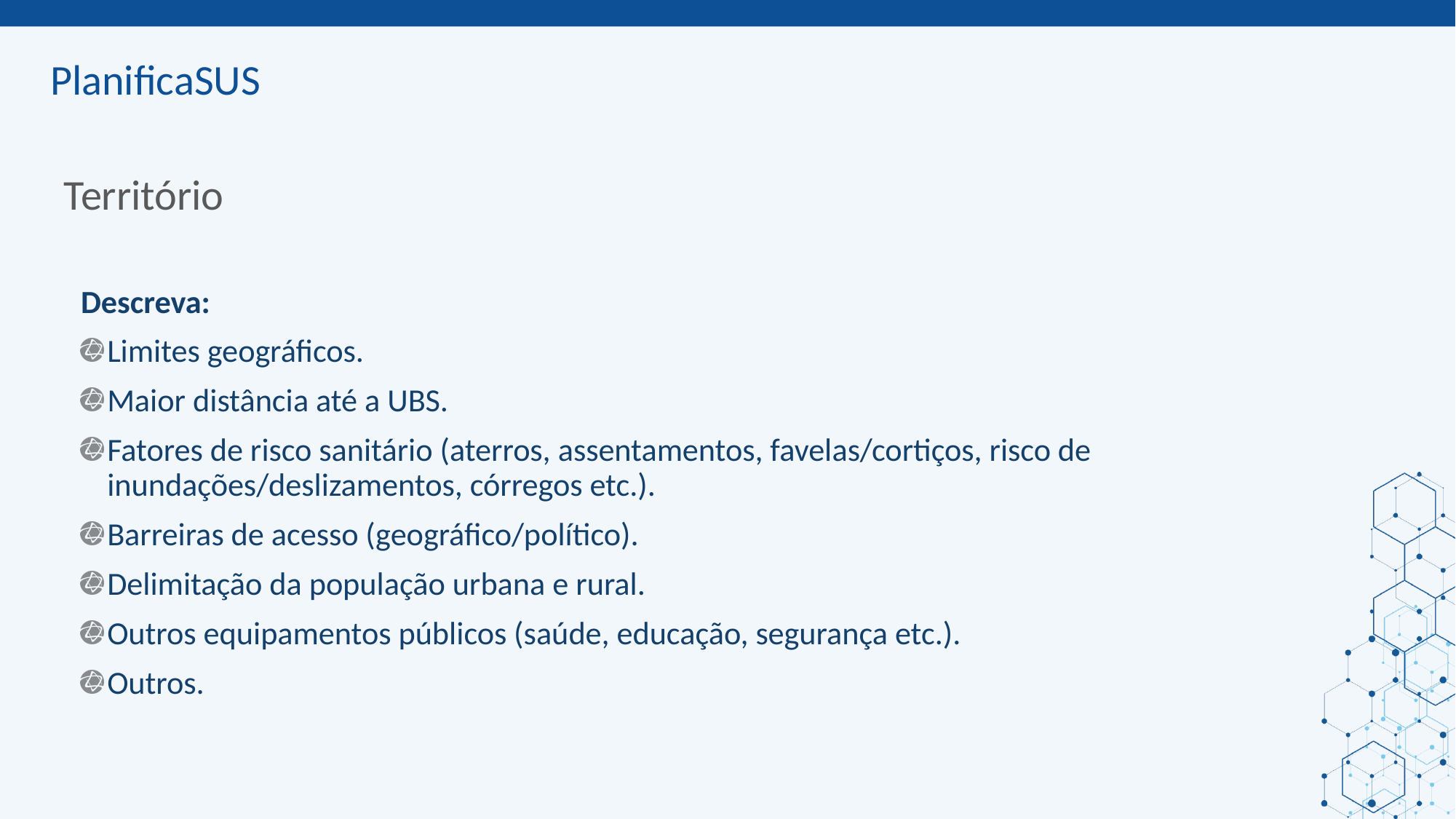

ORIENTAÇÕES:

Slide corpo TUTORIA
Fonte de sub-título: calibri 28 - cor do marcador
Corpo do texto: calibri 22 – azul
Manter os marcadores
Máximo cinco tópicos por slide
Tópicos alinhados à esquerda

# Território
Descreva:
Limites geográficos.
Maior distância até a UBS.
Fatores de risco sanitário (aterros, assentamentos, favelas/cortiços, risco de inundações/deslizamentos, córregos etc.).
Barreiras de acesso (geográfico/político).
Delimitação da população urbana e rural.
Outros equipamentos públicos (saúde, educação, segurança etc.).
Outros.